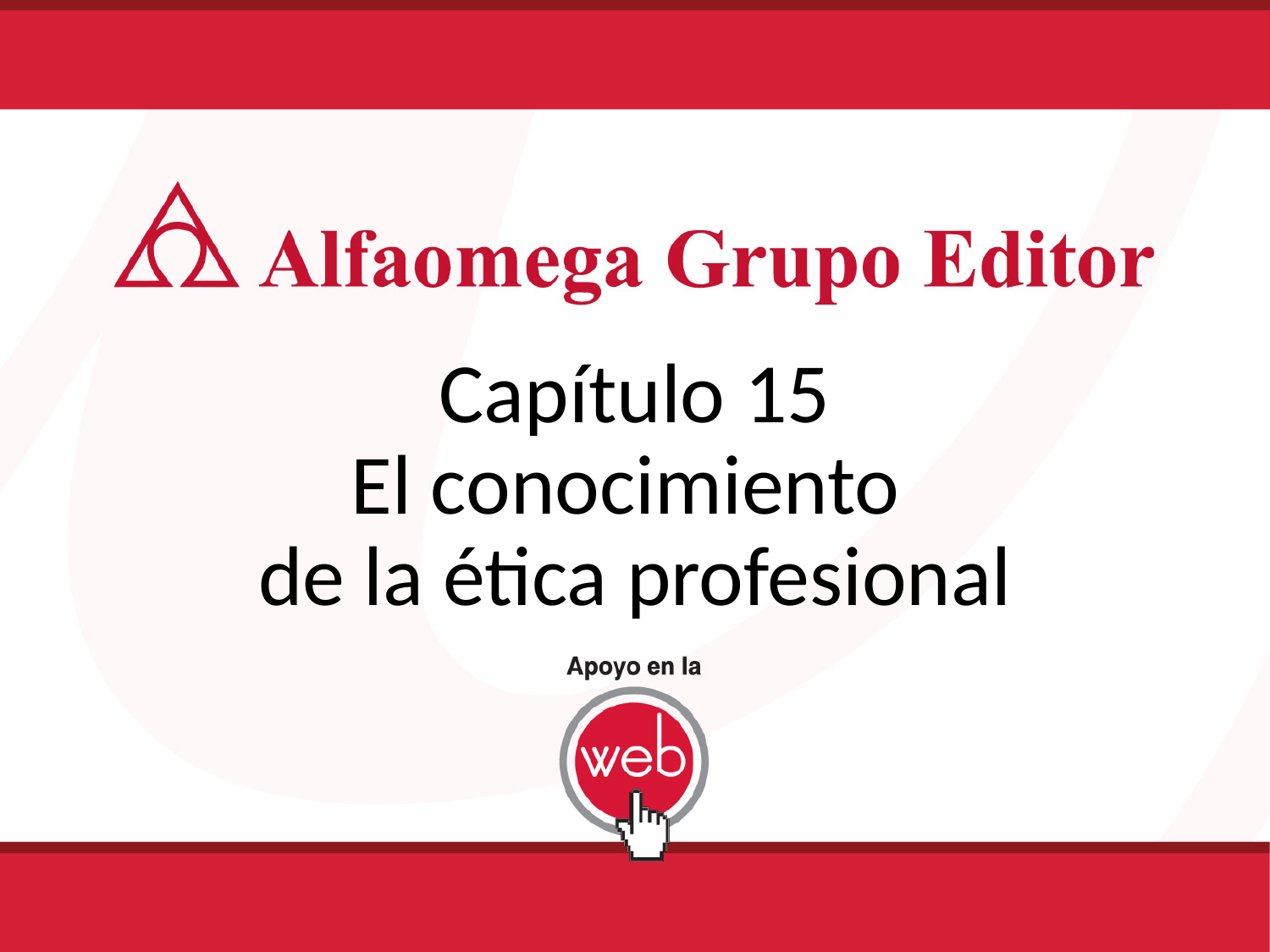

# Capítulo 15 El conocimiento de la ética profesional